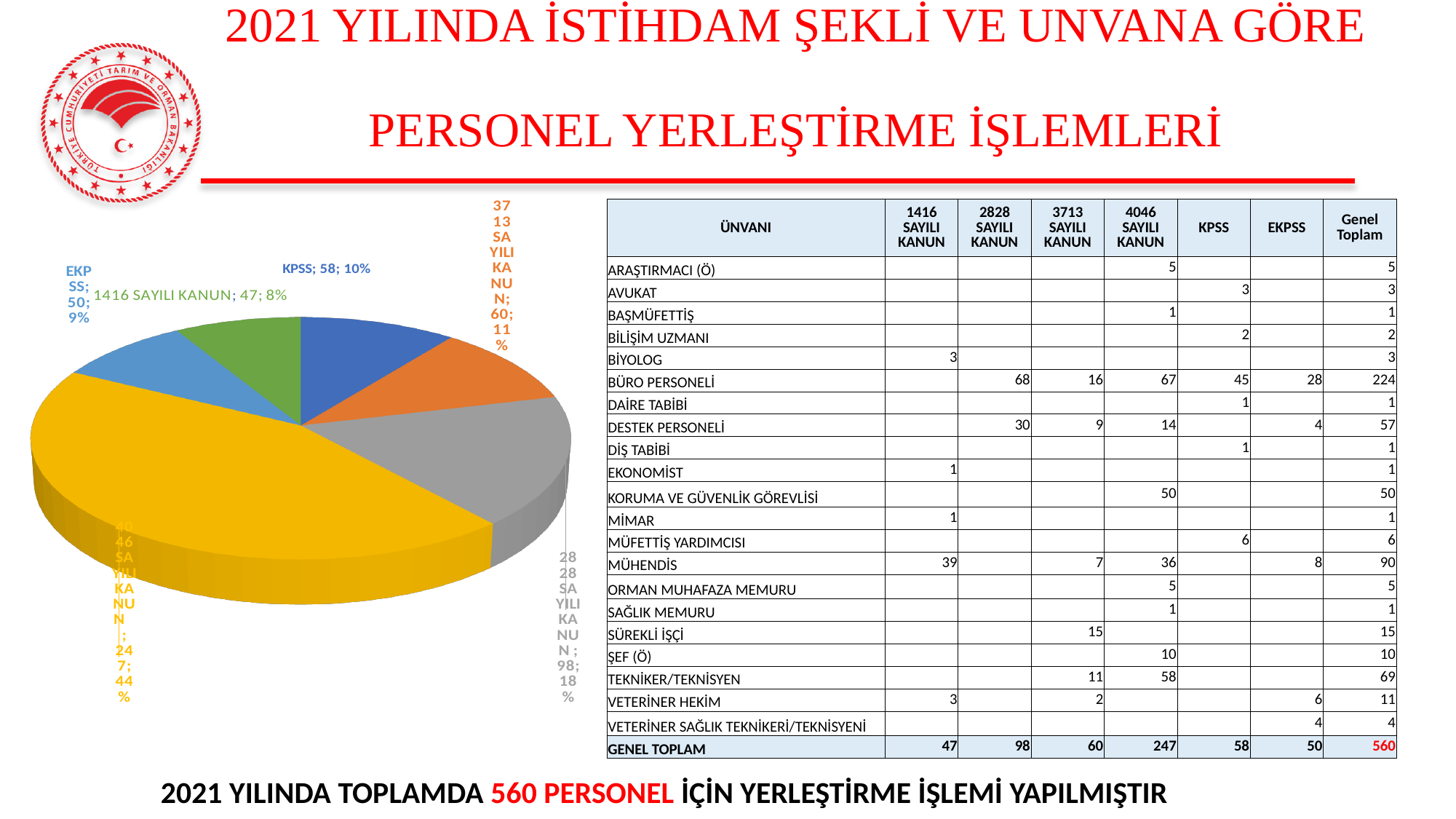

# 2021 YILINDA İSTİHDAM ŞEKLİ VE UNVANA GÖRE PERSONEL YERLEŞTİRME İŞLEMLERİ
| ÜNVANI | 1416 SAYILI KANUN | 2828 SAYILI KANUN | 3713 SAYILI KANUN | 4046 SAYILI KANUN | KPSS | EKPSS | Genel Toplam |
| --- | --- | --- | --- | --- | --- | --- | --- |
| ARAŞTIRMACI (Ö) |  |  |  | 5 |  |  | 5 |
| AVUKAT |  |  |  |  | 3 |  | 3 |
| BAŞMÜFETTİŞ |  |  |  | 1 |  |  | 1 |
| BİLİŞİM UZMANI |  |  |  |  | 2 |  | 2 |
| BİYOLOG | 3 |  |  |  |  |  | 3 |
| BÜRO PERSONELİ |  | 68 | 16 | 67 | 45 | 28 | 224 |
| DAİRE TABİBİ |  |  |  |  | 1 |  | 1 |
| DESTEK PERSONELİ |  | 30 | 9 | 14 |  | 4 | 57 |
| DİŞ TABİBİ |  |  |  |  | 1 |  | 1 |
| EKONOMİST | 1 |  |  |  |  |  | 1 |
| KORUMA VE GÜVENLİK GÖREVLİSİ |  |  |  | 50 |  |  | 50 |
| MİMAR | 1 |  |  |  |  |  | 1 |
| MÜFETTİŞ YARDIMCISI |  |  |  |  | 6 |  | 6 |
| MÜHENDİS | 39 |  | 7 | 36 |  | 8 | 90 |
| ORMAN MUHAFAZA MEMURU |  |  |  | 5 |  |  | 5 |
| SAĞLIK MEMURU |  |  |  | 1 |  |  | 1 |
| SÜREKLİ İŞÇİ |  |  | 15 |  |  |  | 15 |
| ŞEF (Ö) |  |  |  | 10 |  |  | 10 |
| TEKNİKER/TEKNİSYEN |  |  | 11 | 58 |  |  | 69 |
| VETERİNER HEKİM | 3 |  | 2 |  |  | 6 | 11 |
| VETERİNER SAĞLIK TEKNİKERİ/TEKNİSYENİ |  |  |  |  |  | 4 | 4 |
| GENEL TOPLAM | 47 | 98 | 60 | 247 | 58 | 50 | 560 |

[unsupported chart]

2021 YILINDA TOPLAMDA 560 PERSONEL İÇİN YERLEŞTİRME İŞLEMİ YAPILMIŞTIR